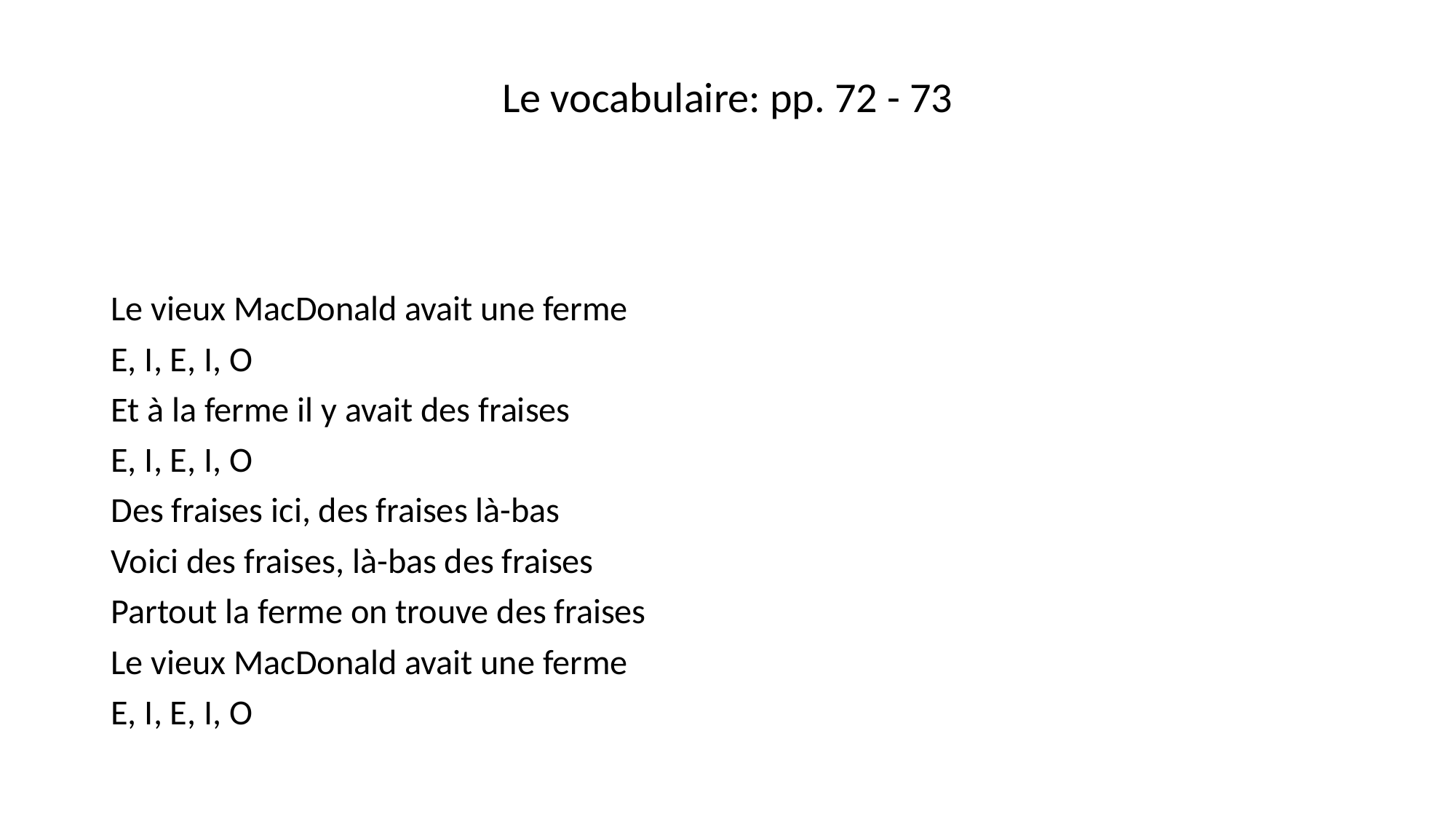

# Le vocabulaire: pp. 72 - 73

Le vieux MacDonald avait une ferme
E, I, E, I, O
Et à la ferme il y avait des fraises
E, I, E, I, O
Des fraises ici, des fraises là-bas
Voici des fraises, là-bas des fraises
Partout la ferme on trouve des fraises
Le vieux MacDonald avait une ferme
E, I, E, I, O